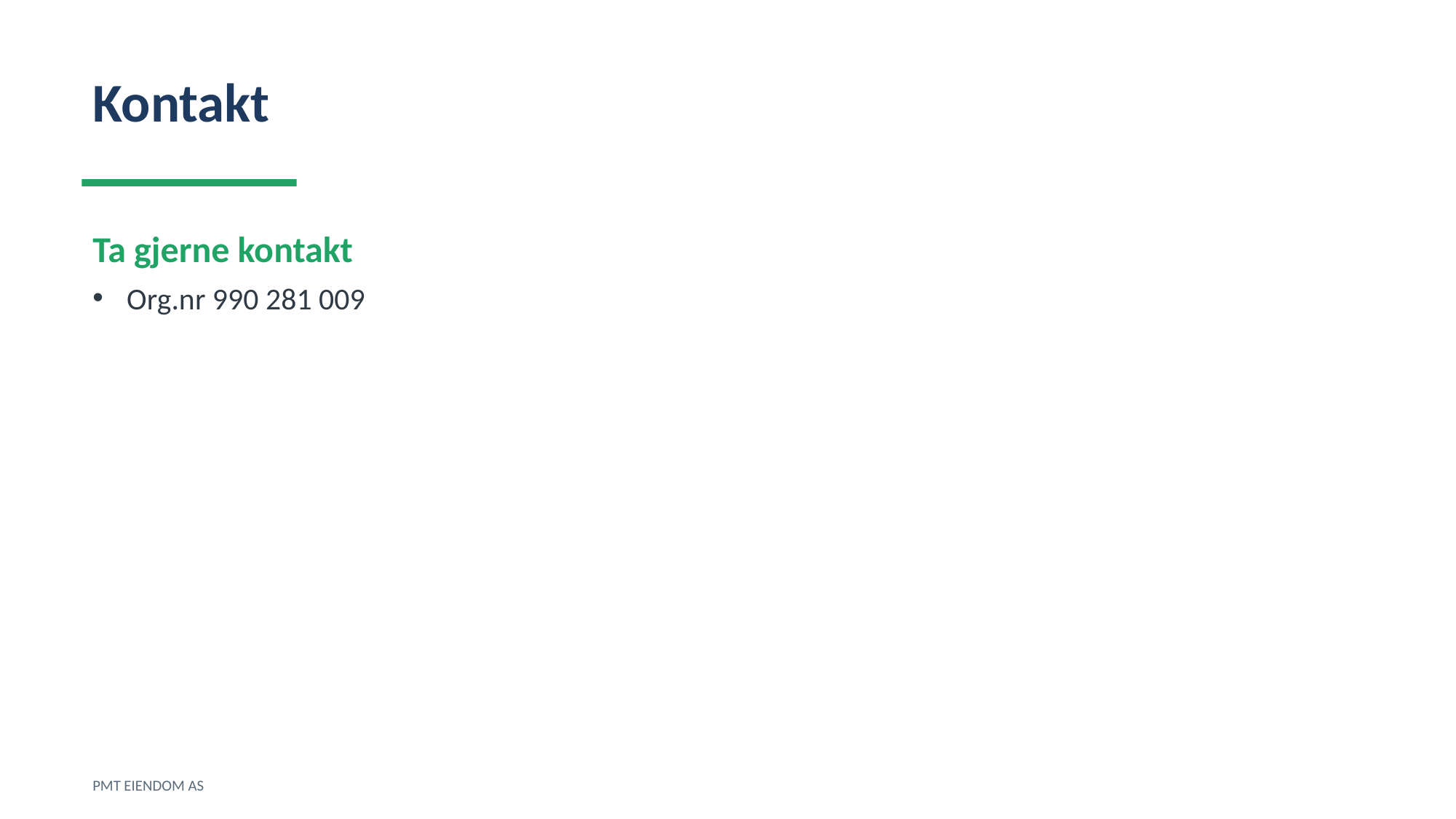

Kontakt

Ta gjerne kontakt
Org.nr 990 281 009
PMT EIENDOM AS